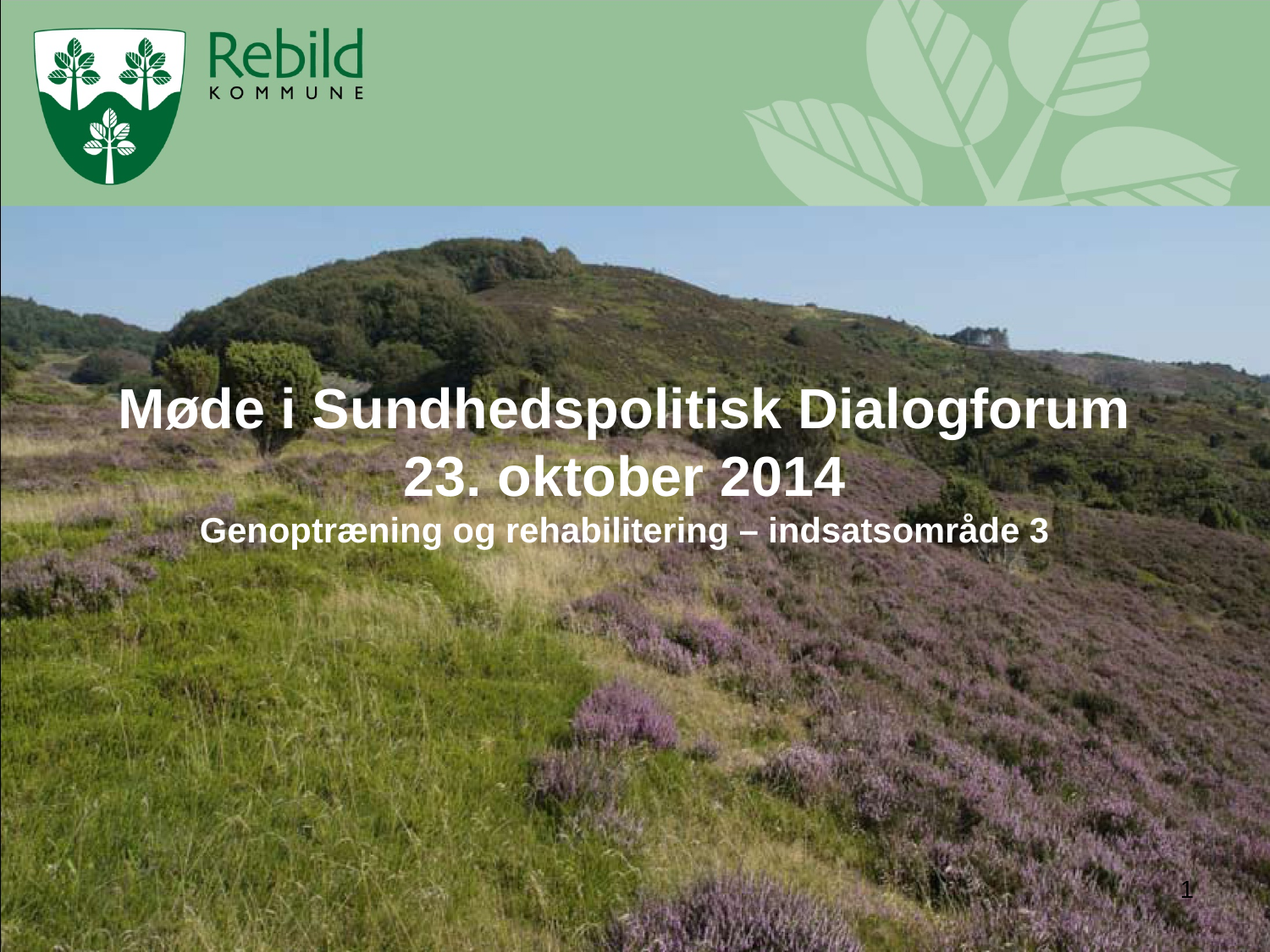

# Møde i Sundhedspolitisk Dialogforum 23. oktober 2014 Genoptræning og rehabilitering – indsatsområde 3
1